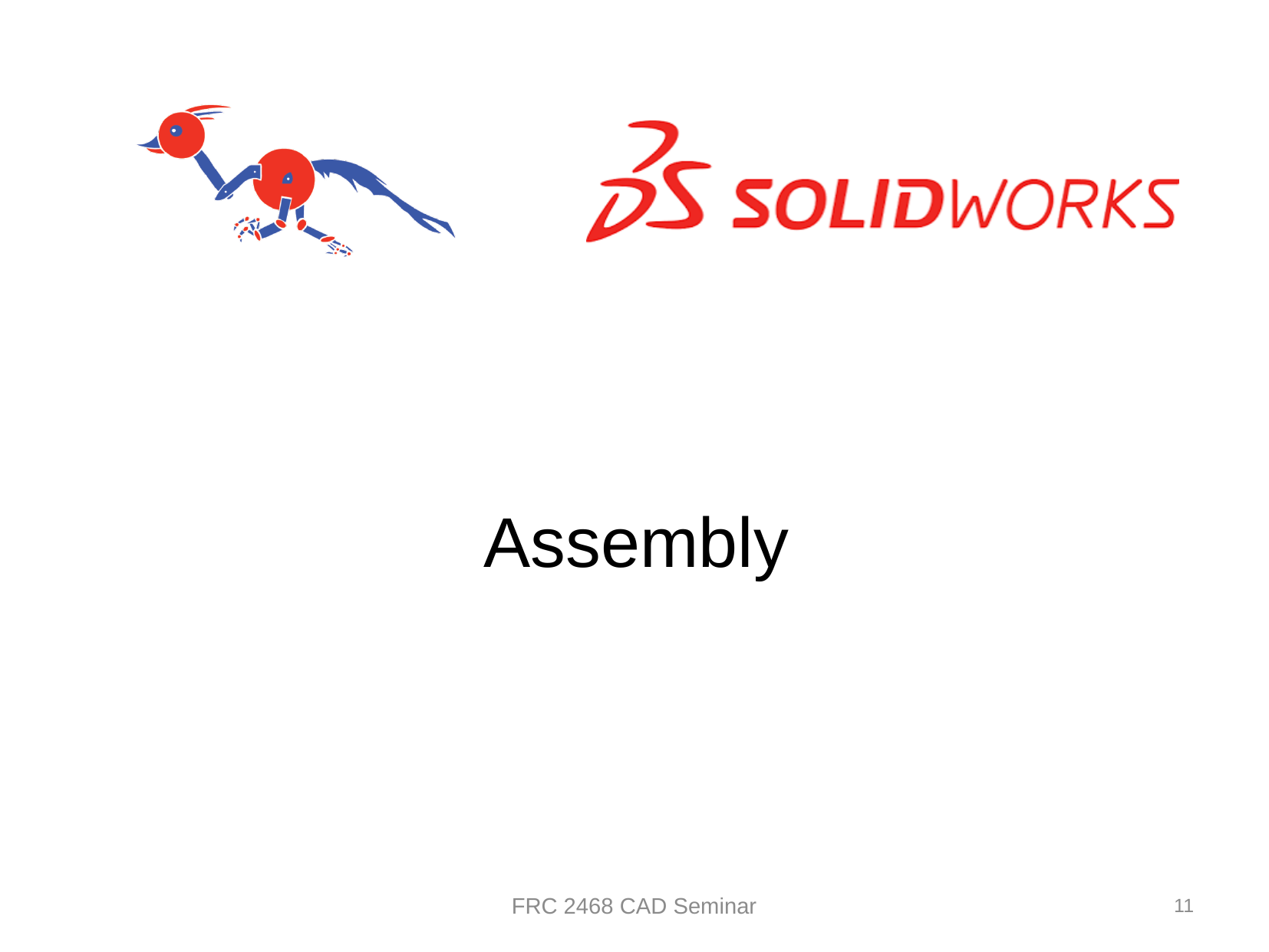

# Assembly

FRC 2468 CAD Seminar
11